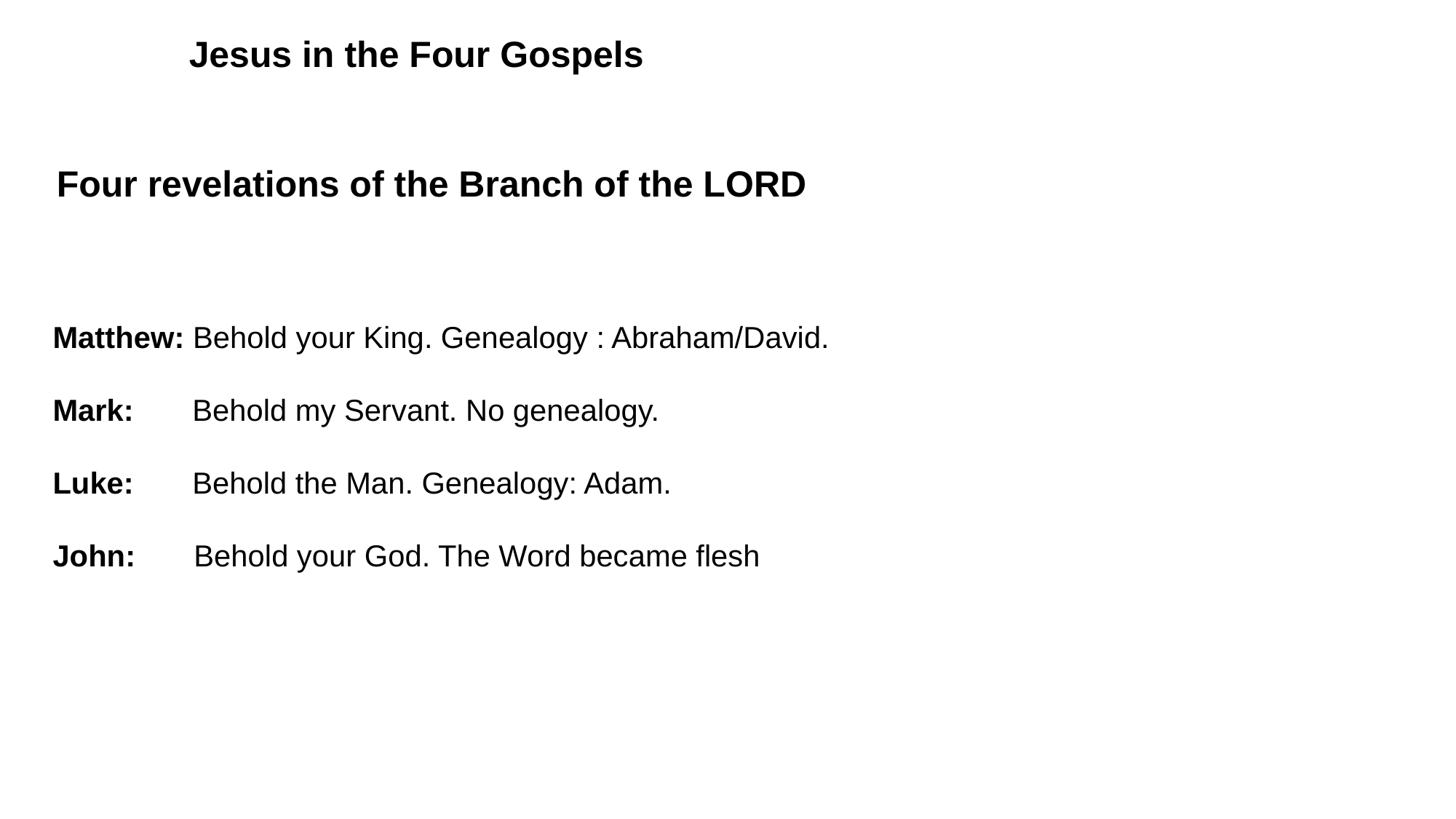

Jesus in the Four Gospels
Four revelations of the Branch of the LORD
Matthew: Behold your King. Genealogy : Abraham/David.

Mark:       Behold my Servant. No genealogy.

Luke:       Behold the Man. Genealogy: Adam.

John:       Behold your God. The Word became flesh